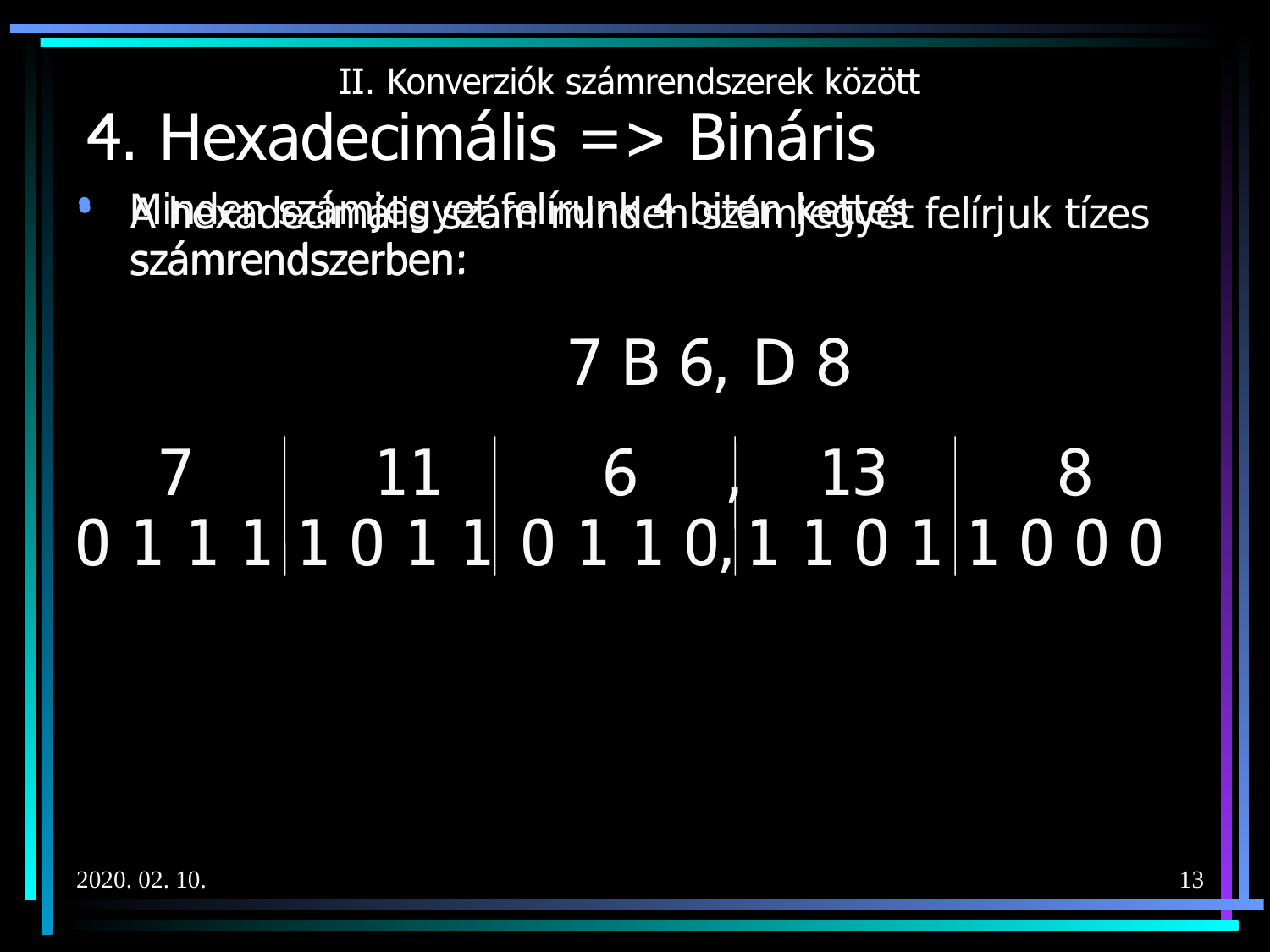

# 4. Hexadecimális => Bináris
II. Konverziók számrendszerek között
Minden számjegyet felírunk 4 biten kettes számrendszerben:
A hexadecimális szám minden számjegyét felírjuk tízes számrendszerben:
7 B 6, D 8
7
11
6
,
13
8

0 1 1 1
1 0 1 1
0 1 1 0,
1 1 0 1
1 0 0 0
2020. 02. 10.
13